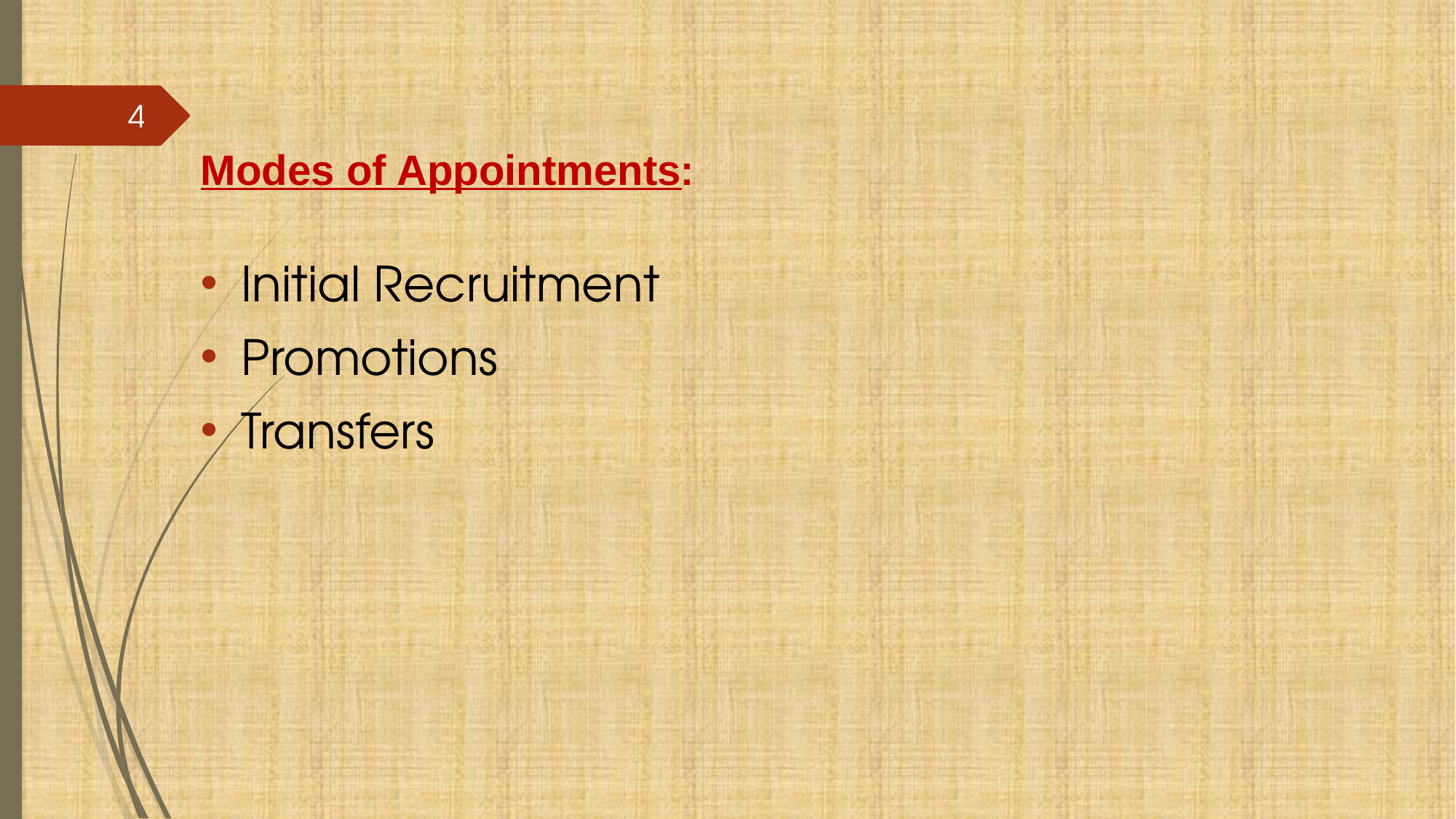

#
4
Modes of Appointments:
Initial Recruitment
Promotions
Transfers